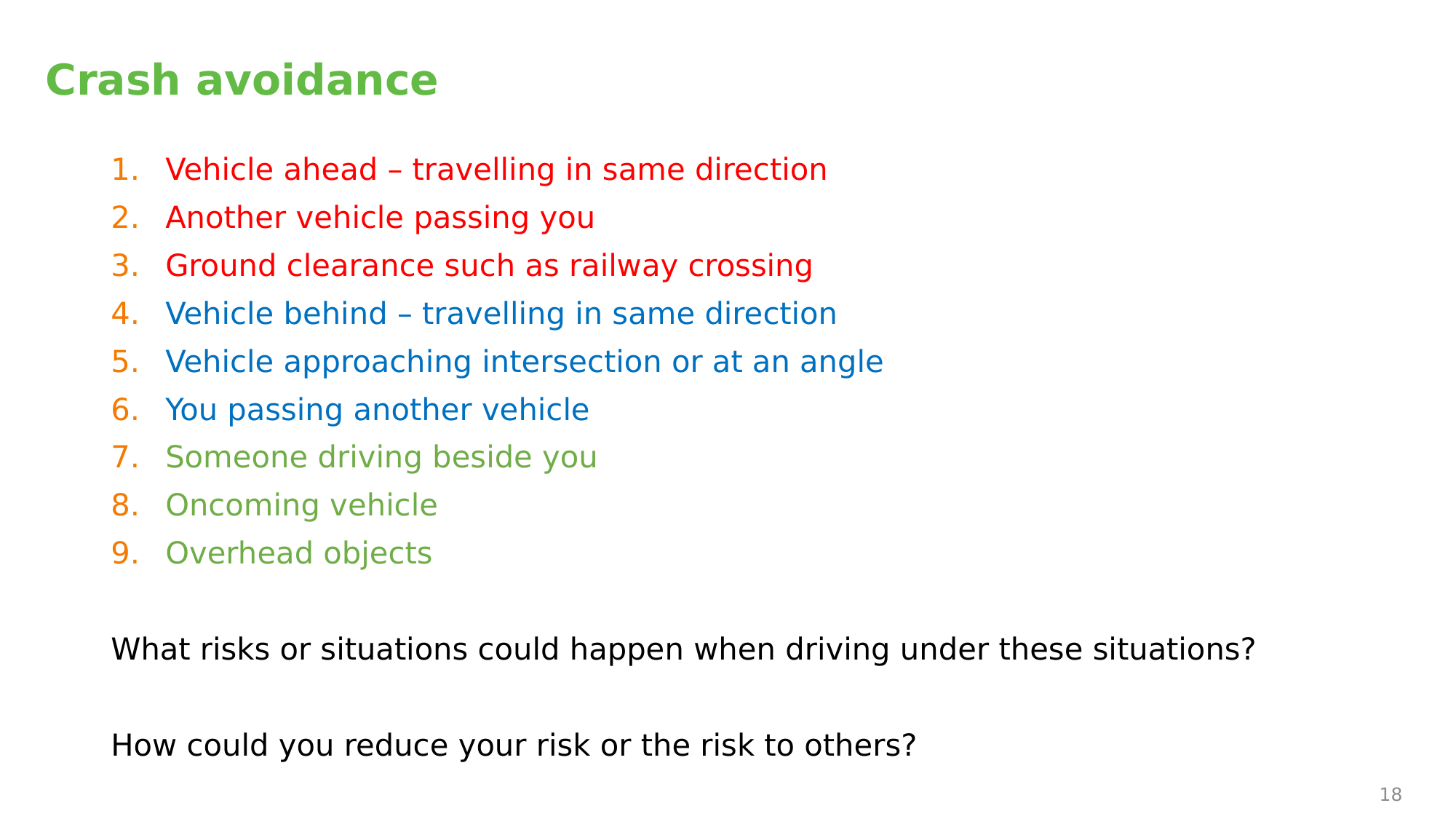

# Crash avoidance
Vehicle ahead – travelling in same direction
Another vehicle passing you
Ground clearance such as railway crossing
Vehicle behind – travelling in same direction
Vehicle approaching intersection or at an angle
You passing another vehicle
Someone driving beside you
Oncoming vehicle
Overhead objects

What risks or situations could happen when driving under these situations?

How could you reduce your risk or the risk to others?

18